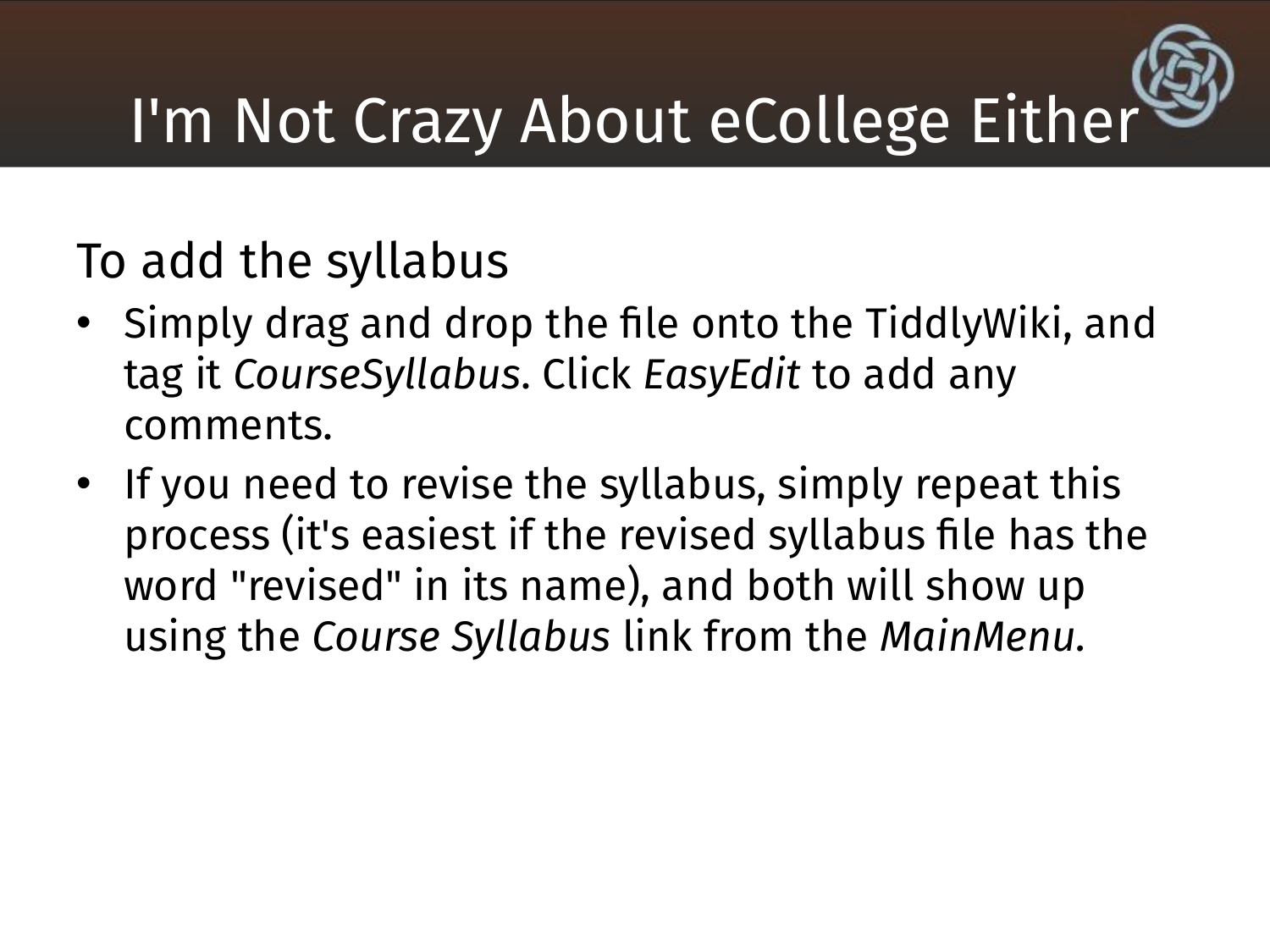

# I'm Not Crazy About eCollege Either
To add the syllabus
Simply drag and drop the file onto the TiddlyWiki, and tag it CourseSyllabus. Click EasyEdit to add any comments.
If you need to revise the syllabus, simply repeat this process (it's easiest if the revised syllabus file has the word "revised" in its name), and both will show up using the Course Syllabus link from the MainMenu.